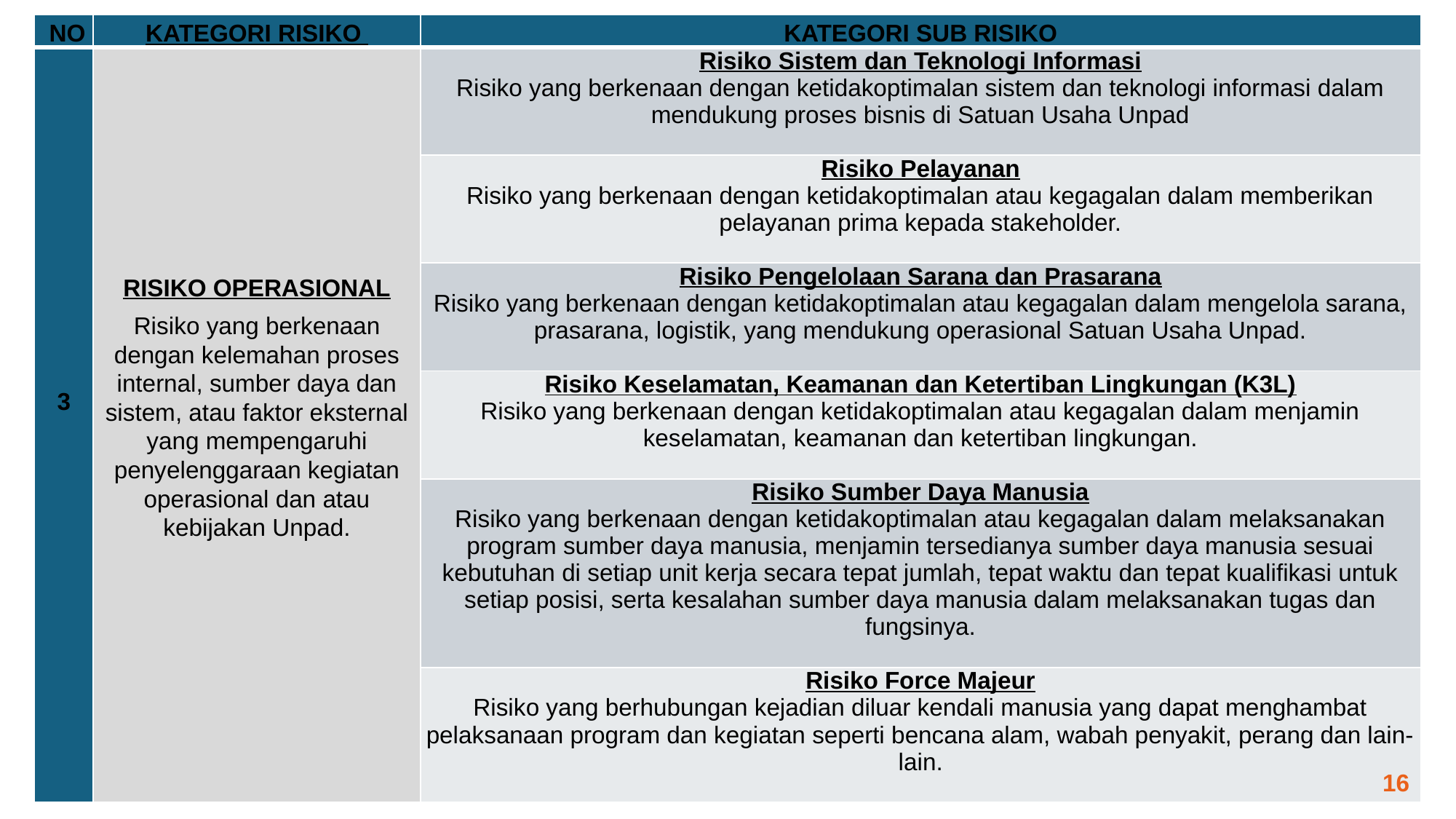

| NO | KATEGORI RISIKO | KATEGORI SUB RISIKO |
| --- | --- | --- |
| 3 | RISIKO OPERASIONAL Risiko yang berkenaan dengan kelemahan proses internal, sumber daya dan sistem, atau faktor eksternal yang mempengaruhi penyelenggaraan kegiatan operasional dan atau kebijakan Unpad. | Risiko Sistem dan Teknologi Informasi Risiko yang berkenaan dengan ketidakoptimalan sistem dan teknologi informasi dalam mendukung proses bisnis di Satuan Usaha Unpad |
|  |  | Risiko Pelayanan Risiko yang berkenaan dengan ketidakoptimalan atau kegagalan dalam memberikan pelayanan prima kepada stakeholder. |
|  |  | Risiko Pengelolaan Sarana dan Prasarana Risiko yang berkenaan dengan ketidakoptimalan atau kegagalan dalam mengelola sarana, prasarana, logistik, yang mendukung operasional Satuan Usaha Unpad. |
|  |  | Risiko Keselamatan, Keamanan dan Ketertiban Lingkungan (K3L) Risiko yang berkenaan dengan ketidakoptimalan atau kegagalan dalam menjamin keselamatan, keamanan dan ketertiban lingkungan. |
|  |  | Risiko Sumber Daya Manusia Risiko yang berkenaan dengan ketidakoptimalan atau kegagalan dalam melaksanakan program sumber daya manusia, menjamin tersedianya sumber daya manusia sesuai kebutuhan di setiap unit kerja secara tepat jumlah, tepat waktu dan tepat kualifikasi untuk setiap posisi, serta kesalahan sumber daya manusia dalam melaksanakan tugas dan fungsinya. |
|  |  | Risiko Force Majeur Risiko yang berhubungan kejadian diluar kendali manusia yang dapat menghambat pelaksanaan program dan kegiatan seperti bencana alam, wabah penyakit, perang dan lain-lain. |
16